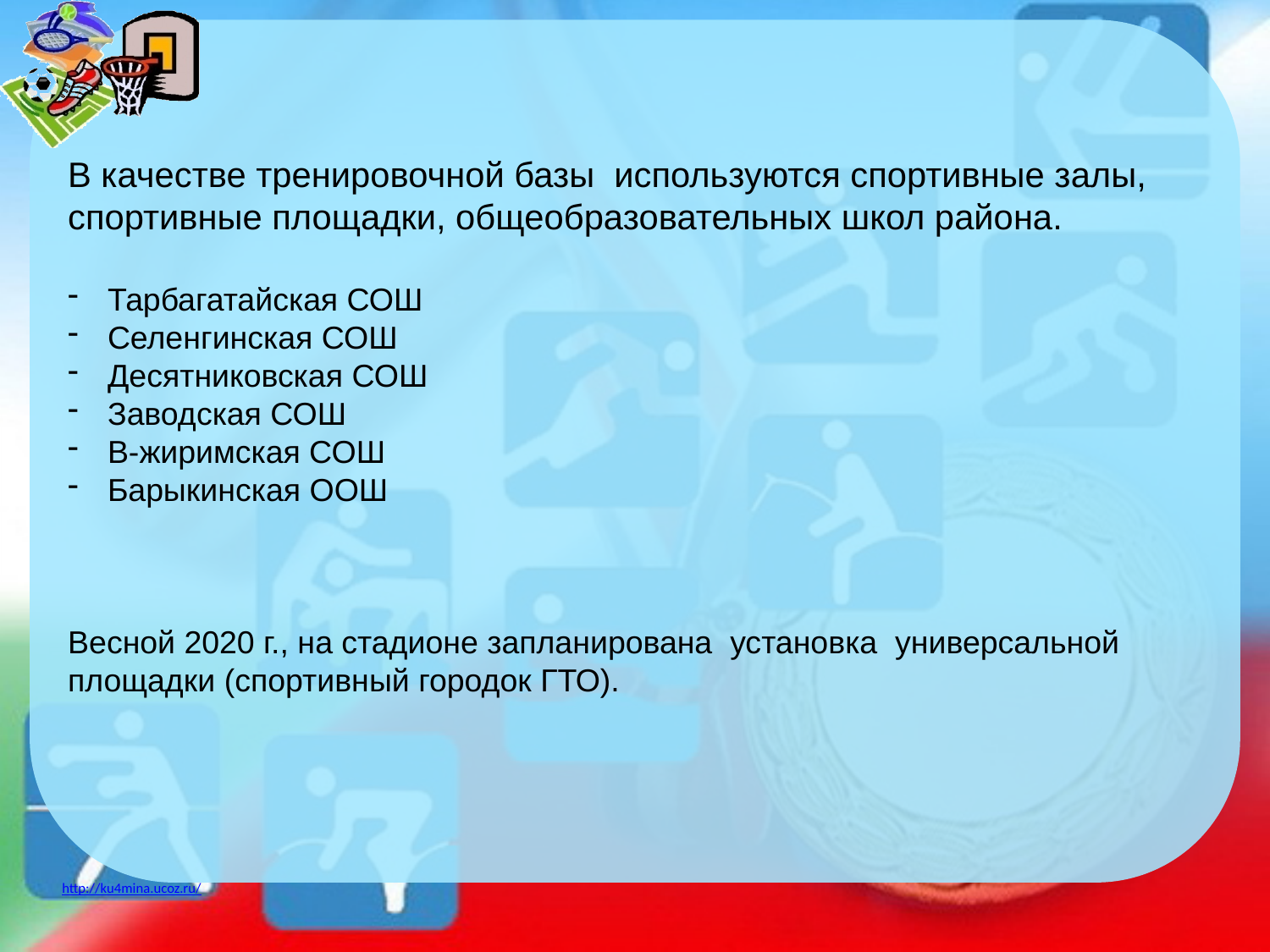

В качестве тренировочной базы  используются спортивные залы, спортивные площадки, общеобразовательных школ района.

Тарбагатайская СОШ
Селенгинская СОШ
Десятниковская СОШ
Заводская СОШ
В-жиримская СОШ
Барыкинская ООШ

Весной 2020 г., на стадионе запланирована  установка  универсальной площадки (спортивный городок ГТО).